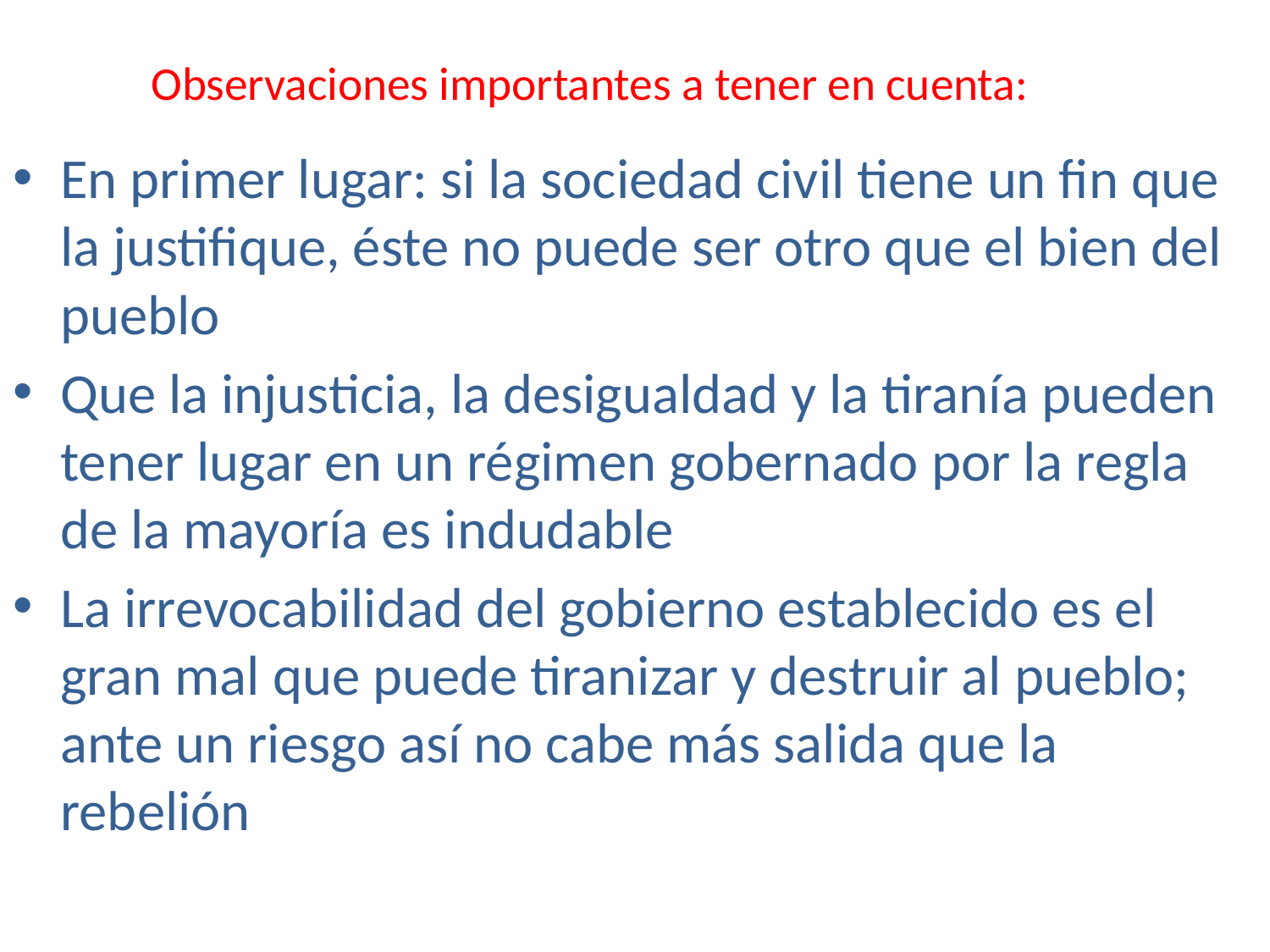

# Observaciones importantes a tener en cuenta:
En primer lugar: si la sociedad civil tiene un fin que la justifique, éste no puede ser otro que el bien del pueblo
Que la injusticia, la desigualdad y la tiranía pueden tener lugar en un régimen gobernado por la regla de la mayoría es indudable
La irrevocabilidad del gobierno establecido es el gran mal que puede tiranizar y destruir al pueblo; ante un riesgo así no cabe más salida que la rebelión